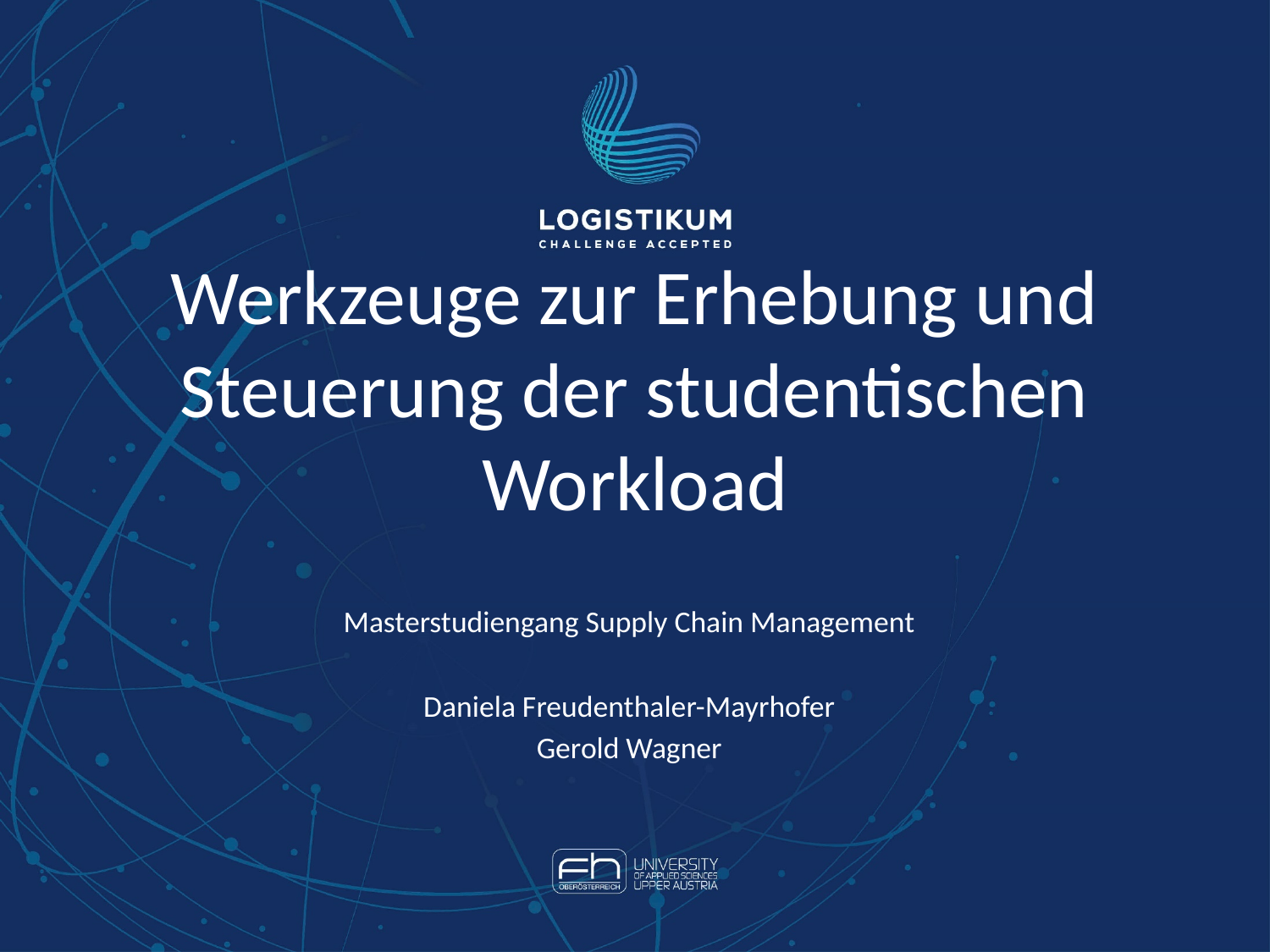

RGB 24/155/196
CMYK 74/14/9/10
# Werkzeuge zur Erhebung und Steuerung der studentischen Workload
RGB 0/46/96
CMYK 100/70/5/50
RGB 0/0/0
CMYK 0/0/0/100
Masterstudiengang Supply Chain Management

Daniela Freudenthaler-Mayrhofer
Gerold Wagner
Calibri
Calibri
Calibri